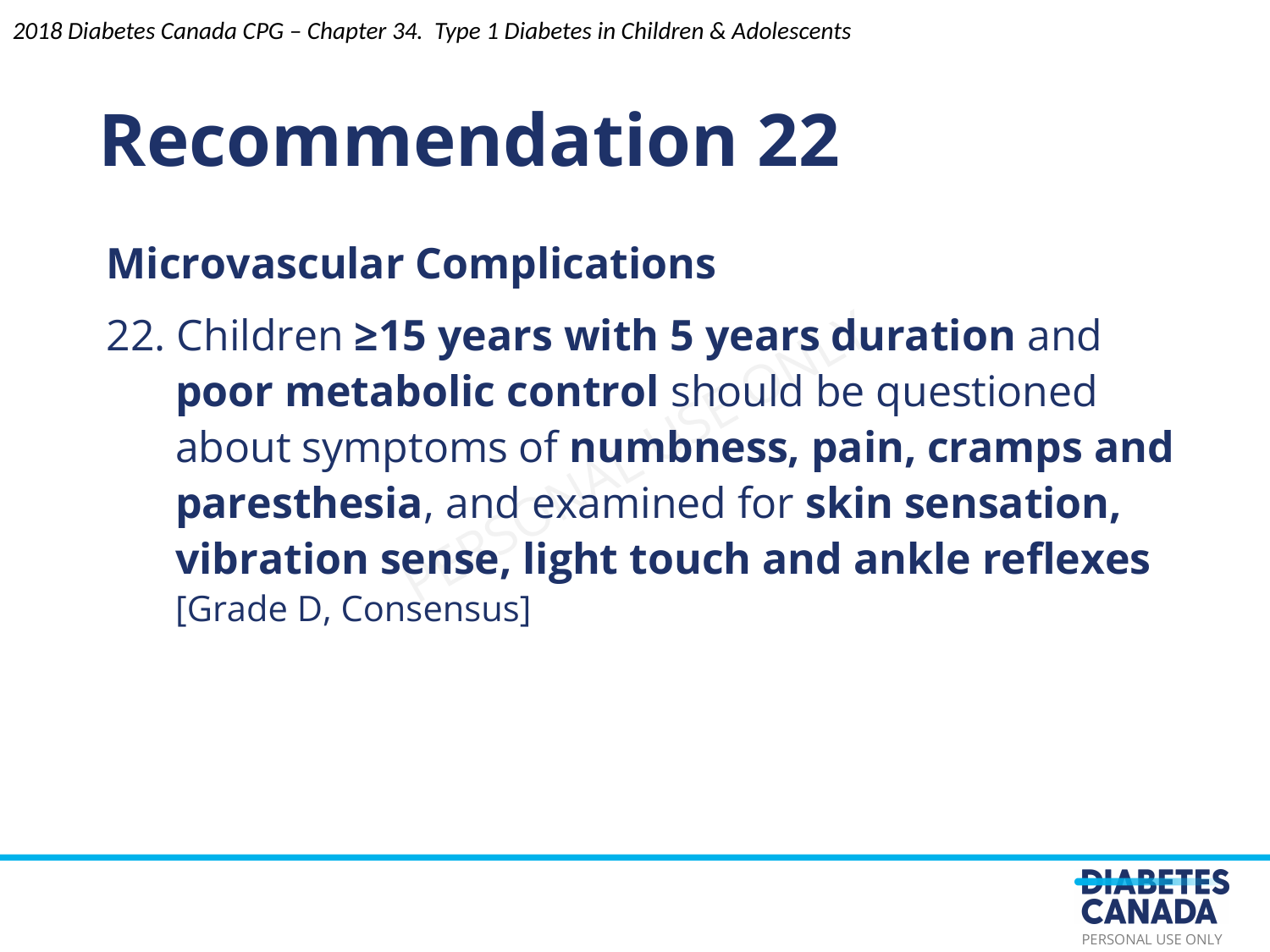

Recommendation 22
2018 Diabetes Canada CPG – Chapter 34.  Type 1 Diabetes in Children & Adolescents
Microvascular Complications
22. Children ≥15 years with 5 years duration and poor metabolic control should be questioned about symptoms of numbness, pain, cramps and paresthesia, and examined for skin sensation, vibration sense, light touch and ankle reﬂexes [Grade D, Consensus]